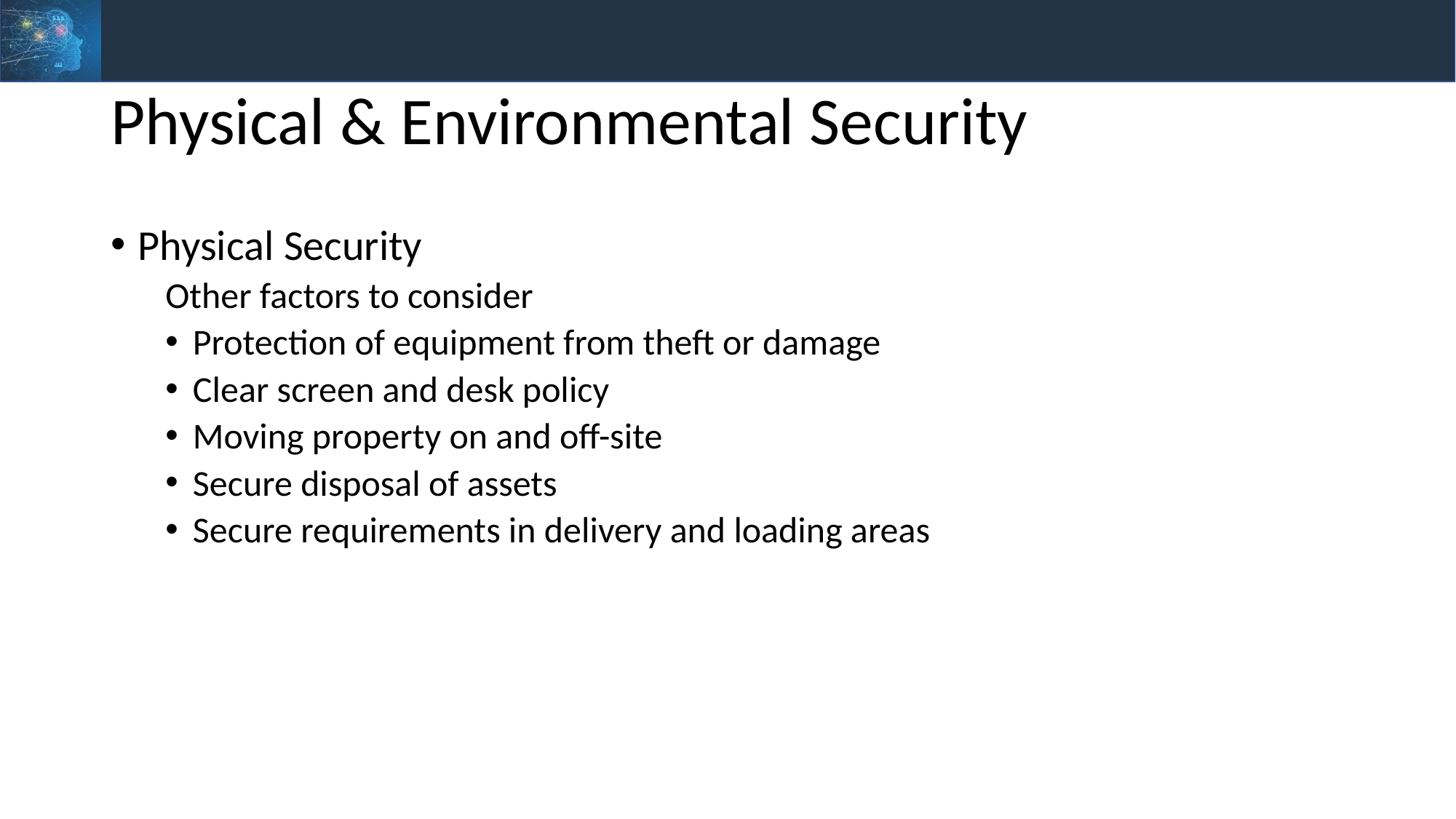

# Physical & Environmental Security
Physical Security
Other factors to consider
Protection of equipment from theft or damage
Clear screen and desk policy
Moving property on and off-site
Secure disposal of assets
Secure requirements in delivery and loading areas